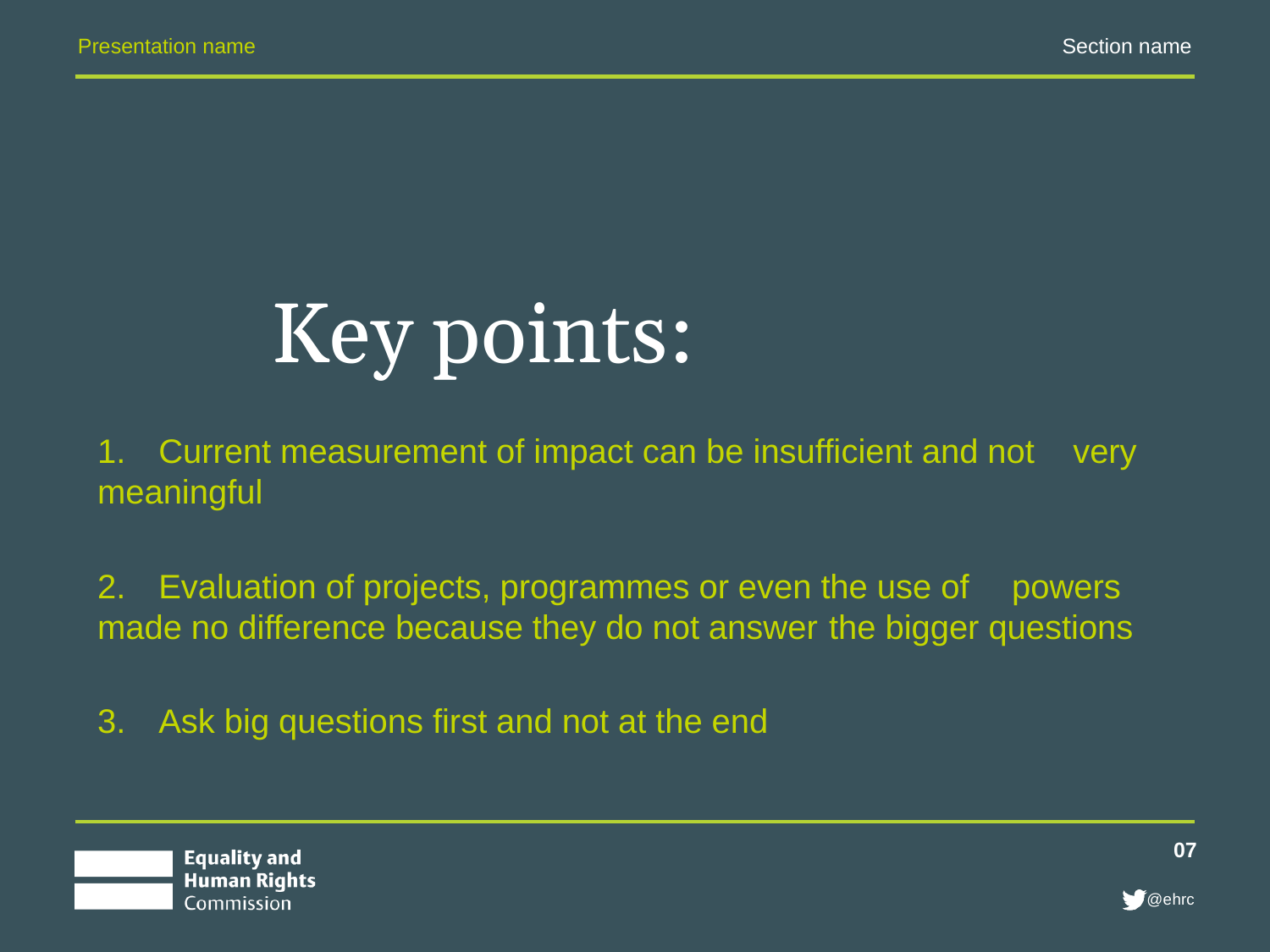

Presentation name
Section name
# Key points:
1. 	Current measurement of impact can be insufficient and not 	very meaningful

2. 	Evaluation of projects, programmes or even the use of 	powers made no difference because they do not answer 	the bigger questions

3.	Ask big questions first and not at the end

07